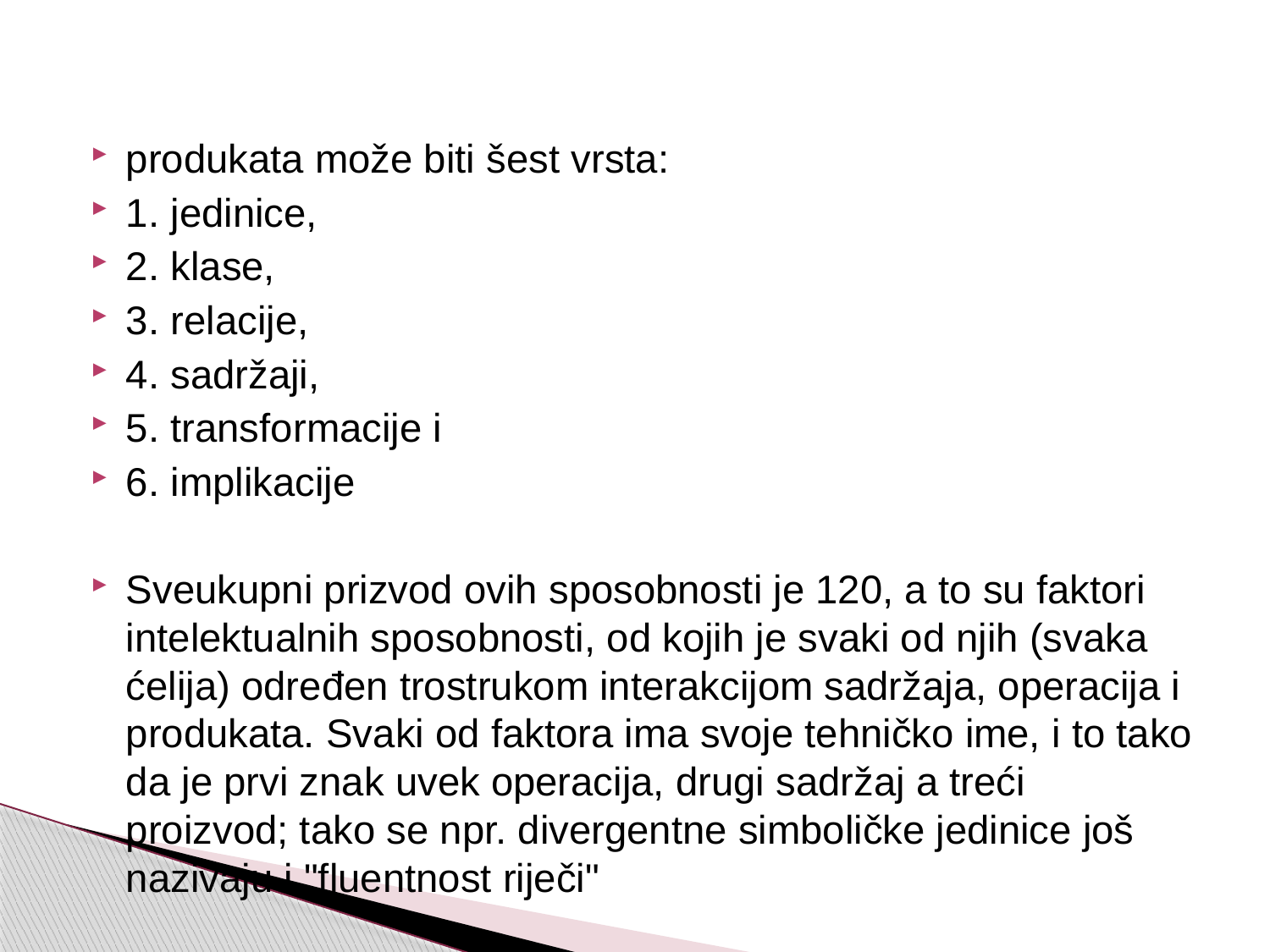

#
produkata može biti šest vrsta:
1. jedinice,
2. klase,
3. relacije,
4. sadržaji,
5. transformacije i
6. implikacije

Sveukupni prizvod ovih sposobnosti je 120, a to su faktori intelektualnih sposobnosti, od kojih je svaki od njih (svaka ćelija) određen trostrukom interakcijom sadržaja, operacija i produkata. Svaki od faktora ima svoje tehničko ime, i to tako da je prvi znak uvek operacija, drugi sadržaj a treći proizvod; tako se npr. divergentne simboličke jedinice još nazivaju i "fluentnost riječi"